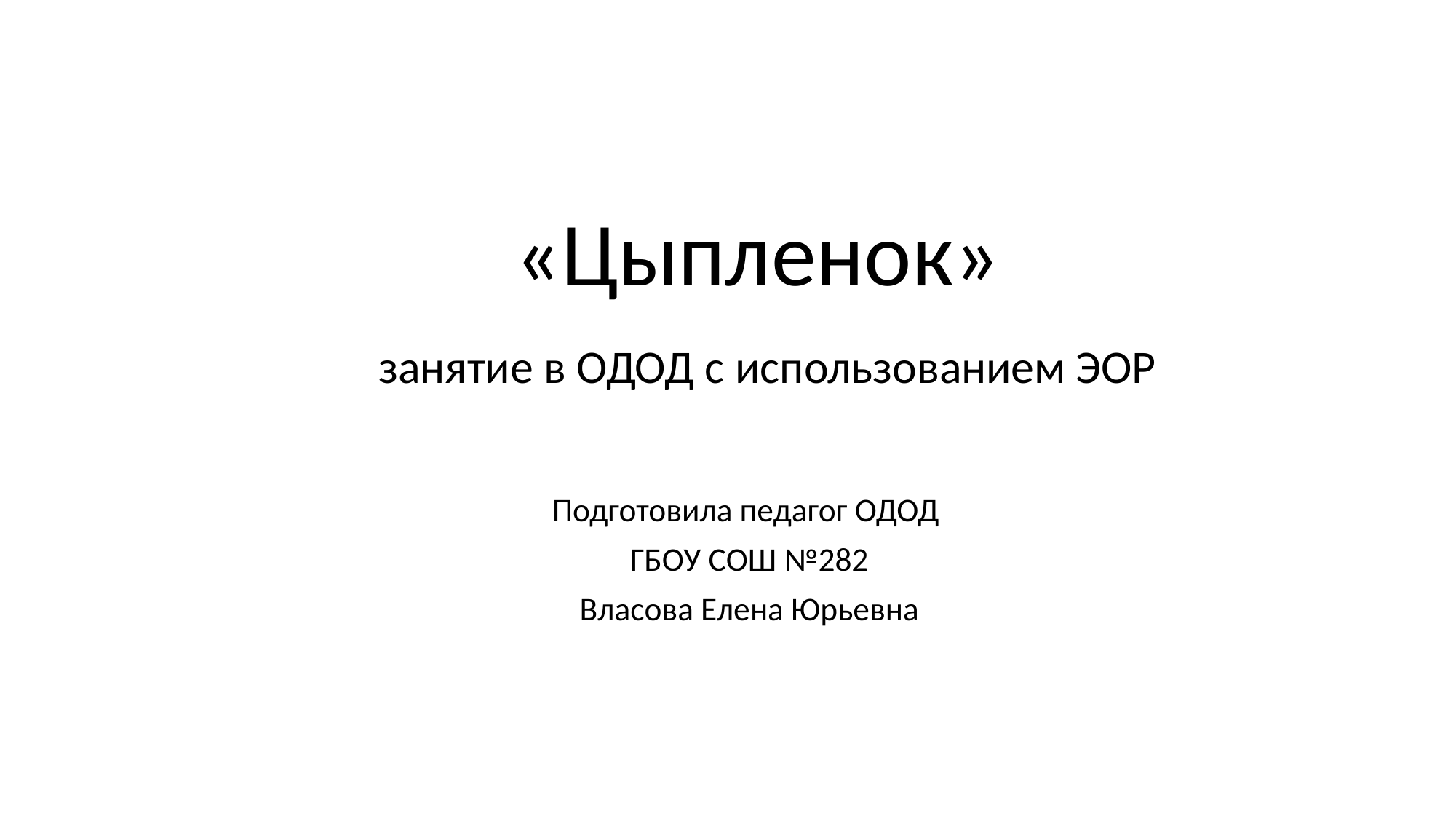

# «Цыпленок» занятие в ОДОД с использованием ЭОР
Подготовила педагог ОДОД
ГБОУ СОШ №282
Власова Елена Юрьевна